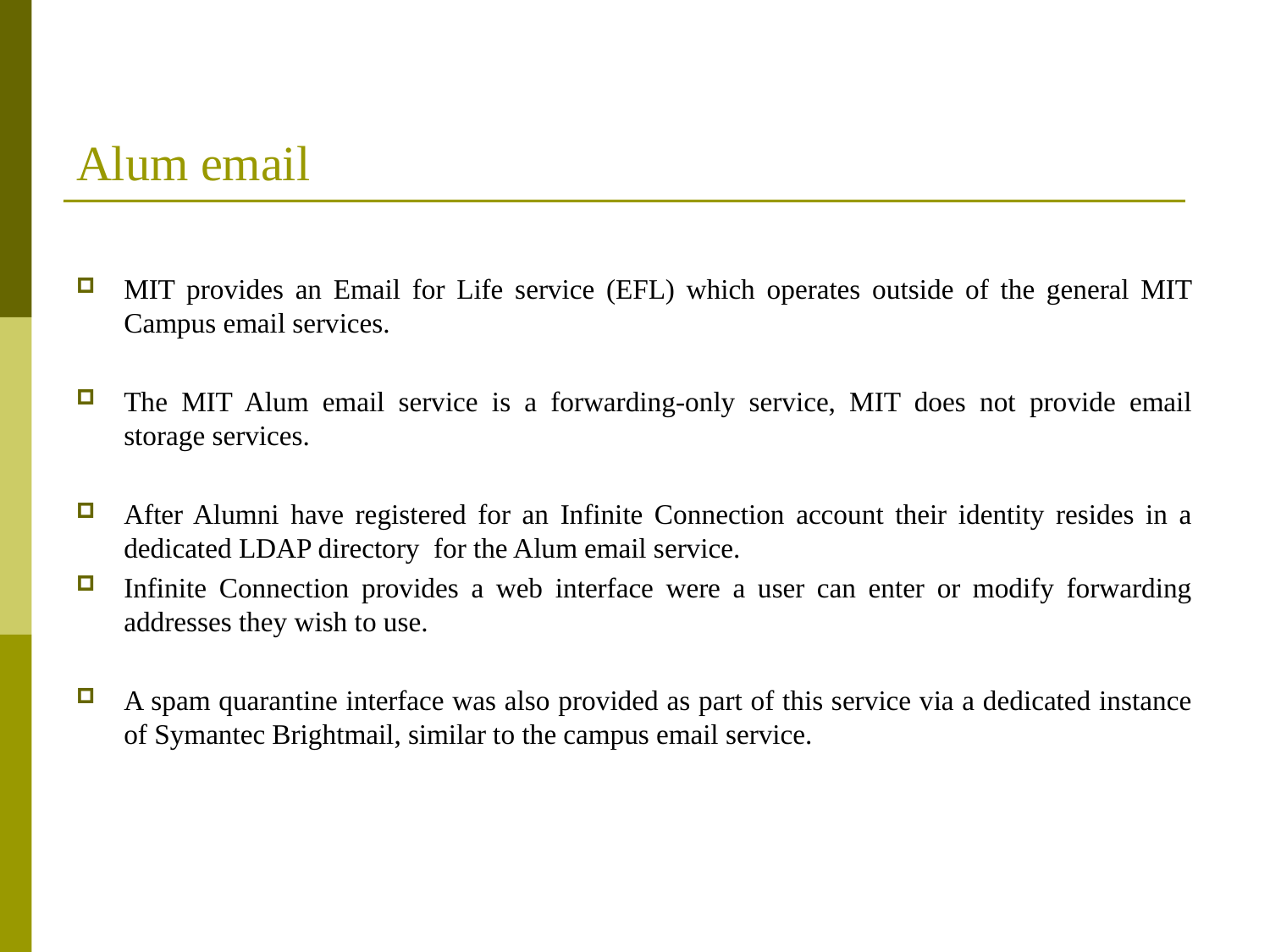

# Alum email
MIT provides an Email for Life service (EFL) which operates outside of the general MIT Campus email services.

The MIT Alum email service is a forwarding-only service, MIT does not provide email storage services.

After Alumni have registered for an Infinite Connection account their identity resides in a dedicated LDAP directory  for the Alum email service.
Infinite Connection provides a web interface were a user can enter or modify forwarding addresses they wish to use.

A spam quarantine interface was also provided as part of this service via a dedicated instance of Symantec Brightmail, similar to the campus email service.